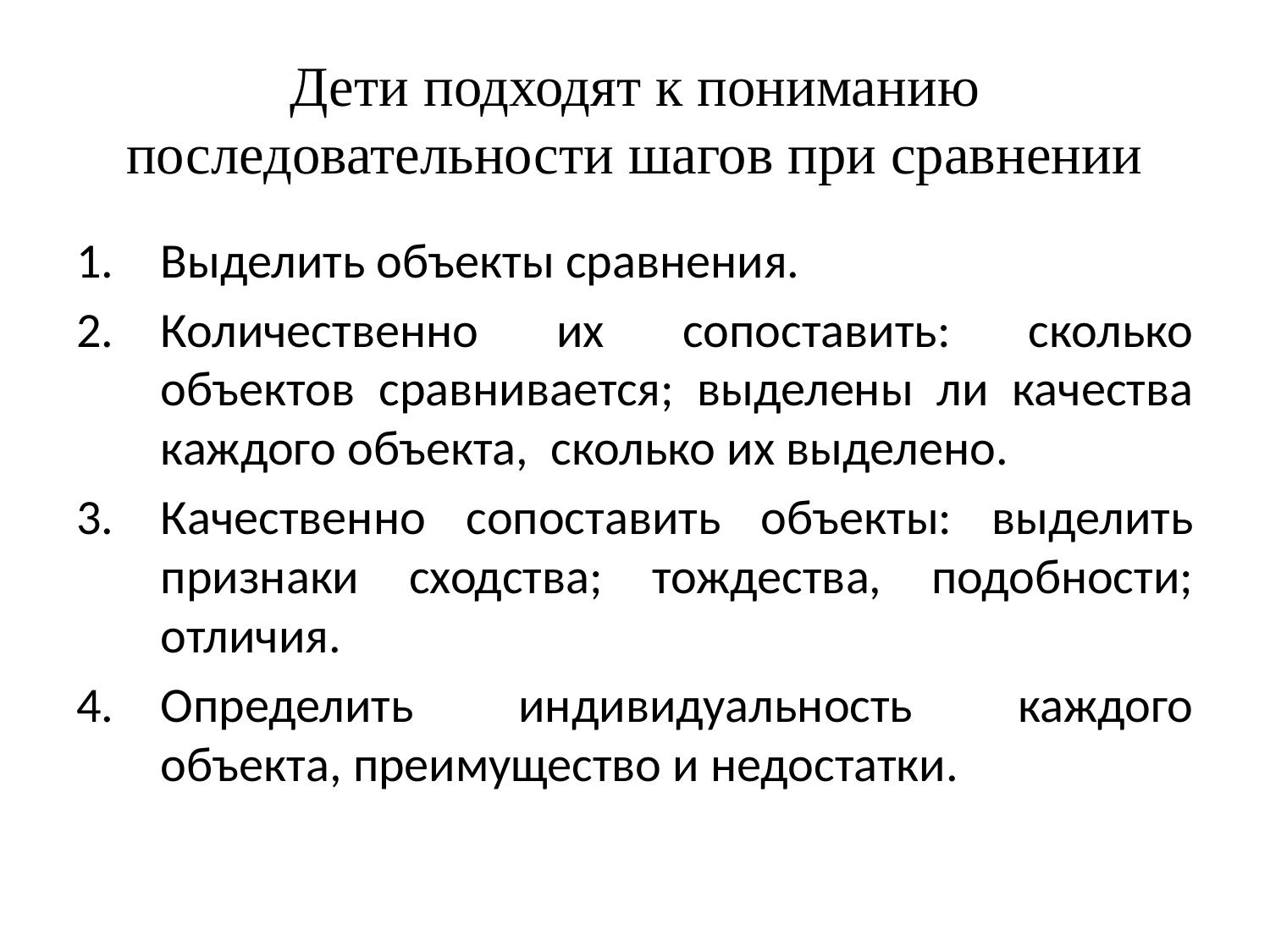

# Дети подходят к пониманию последовательности шагов при сравнении
Выделить объекты сравнения.
Количественно их сопоставить: сколько объектов сравнивается; выделены ли качества каждого объекта,  сколько их выделено.
Качественно сопоставить объекты: выделить признаки сходства; тождества, подобности; отличия.
Определить индивидуальность каждого объекта, преимущество и недостатки.